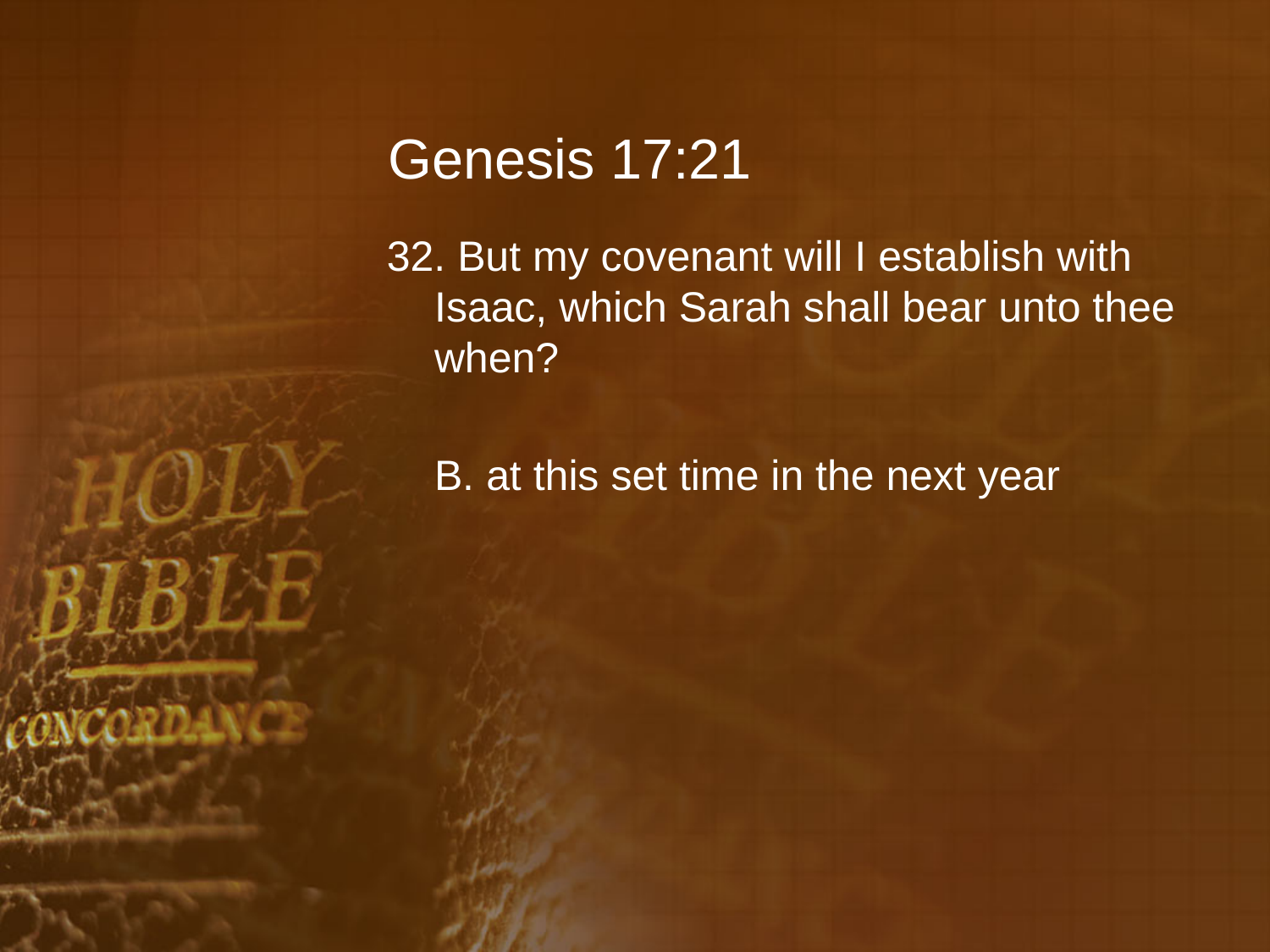

# Genesis 17:21
32. But my covenant will I establish with Isaac, which Sarah shall bear unto thee when?

	B. at this set time in the next year